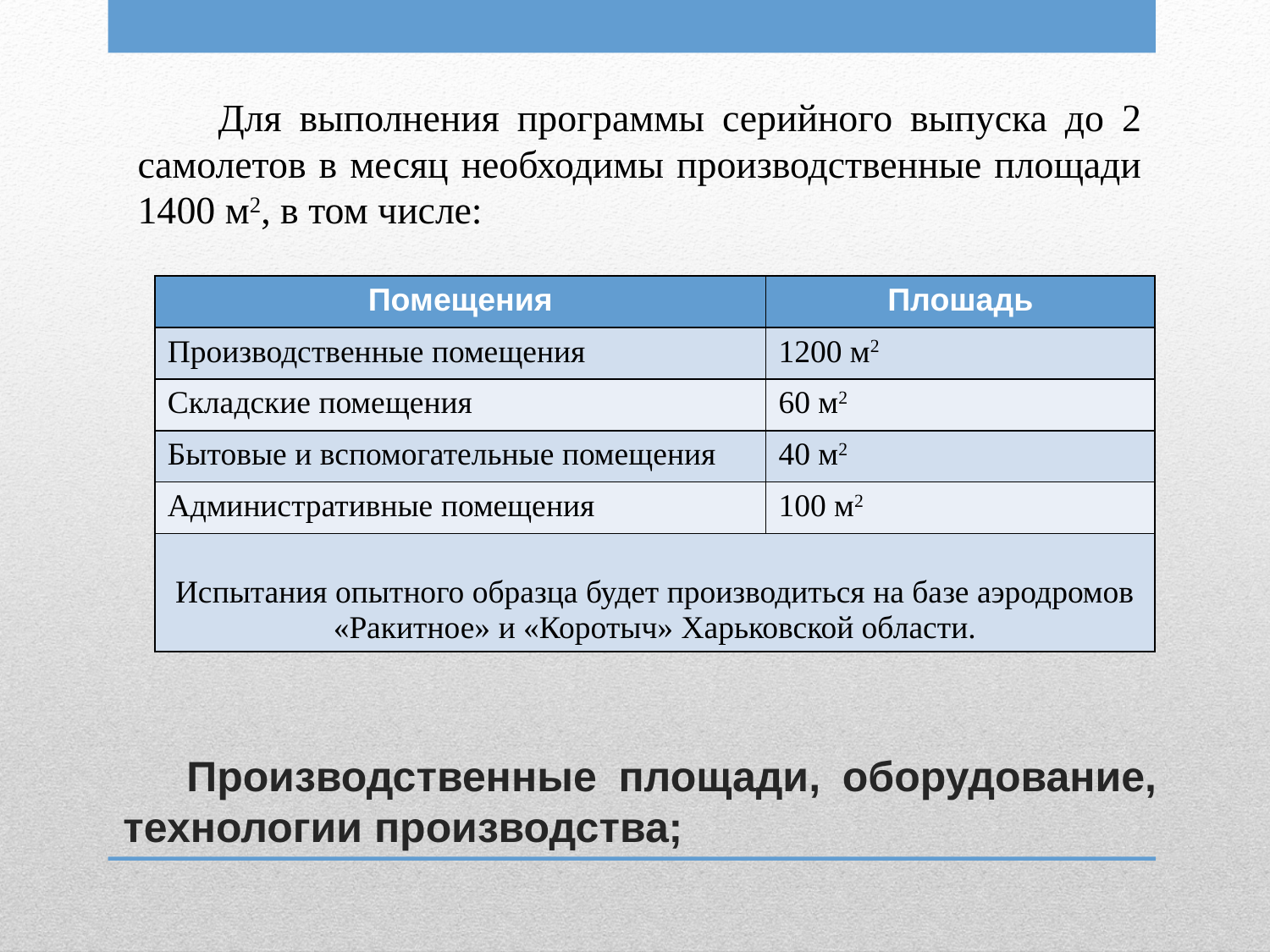

Для выполнения программы серийного выпуска до 2 самолетов в месяц необходимы производственные площади 1400 м2, в том числе:
| Помещения | Плошадь |
| --- | --- |
| Производственные помещения | 1200 м2 |
| Складские помещения | 60 м2 |
| Бытовые и вспомогательные помещения | 40 м2 |
| Административные помещения | 100 м2 |
| Испытания опытного образца будет производиться на базе аэродромов «Ракитное» и «Коротыч» Харьковской области. |  |
# Производственные площади, оборудование, технологии производства;